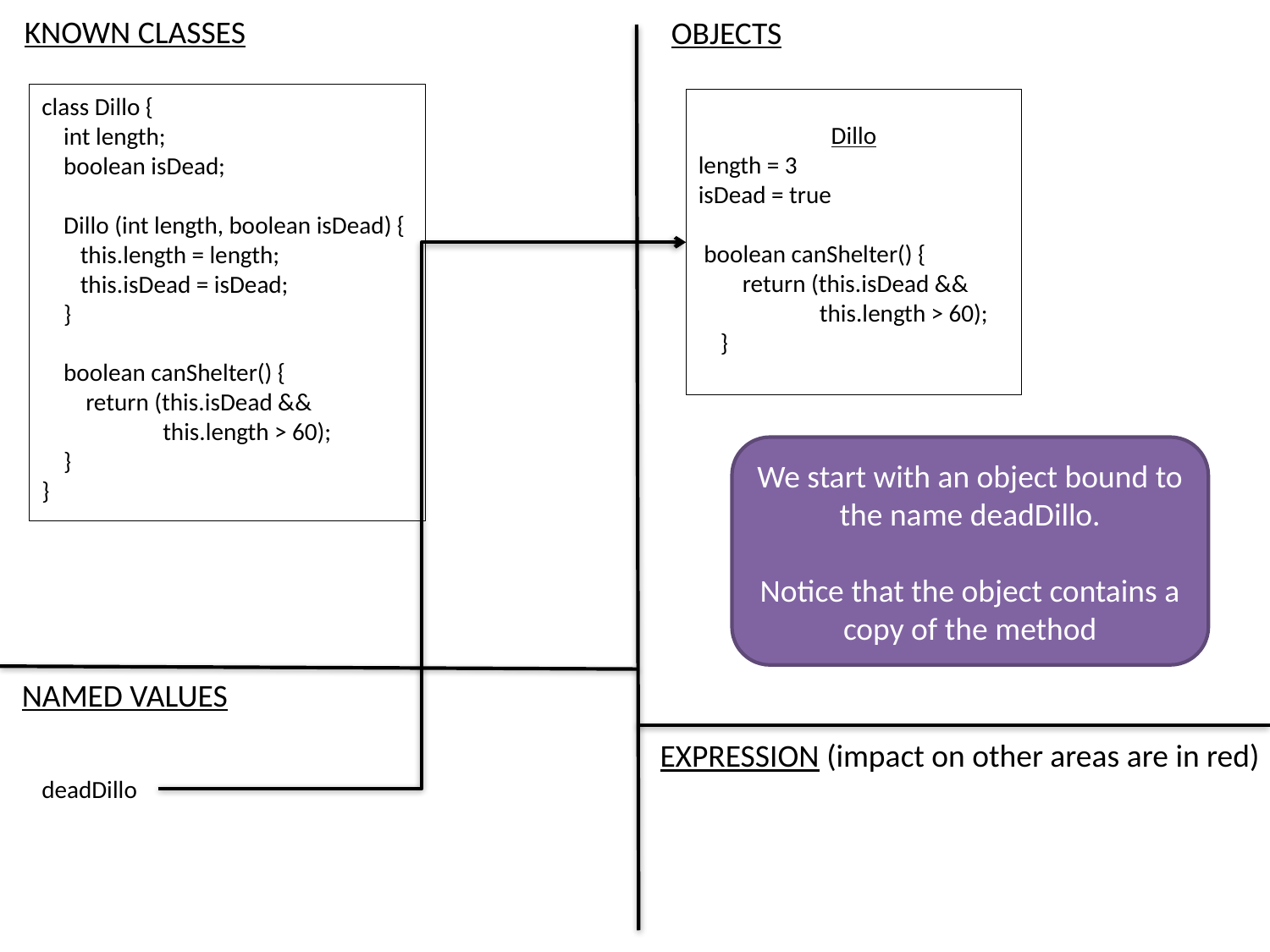

KNOWN CLASSES
OBJECTS
class Dillo {
    int length;
    boolean isDead;

    Dillo (int length, boolean isDead) {
       this.length = length;
       this.isDead = isDead;
    }

    boolean canShelter() {
        return (this.isDead &&
                      this.length > 60);
    }
}

Dillo
length = 3
isDead = true

 boolean canShelter() {
        return (this.isDead &&
                      this.length > 60);
    }

We start with an object bound to the name deadDillo.

Notice that the object contains a copy of the method
NAMED VALUES
EXPRESSION (impact on other areas are in red)
deadDillo